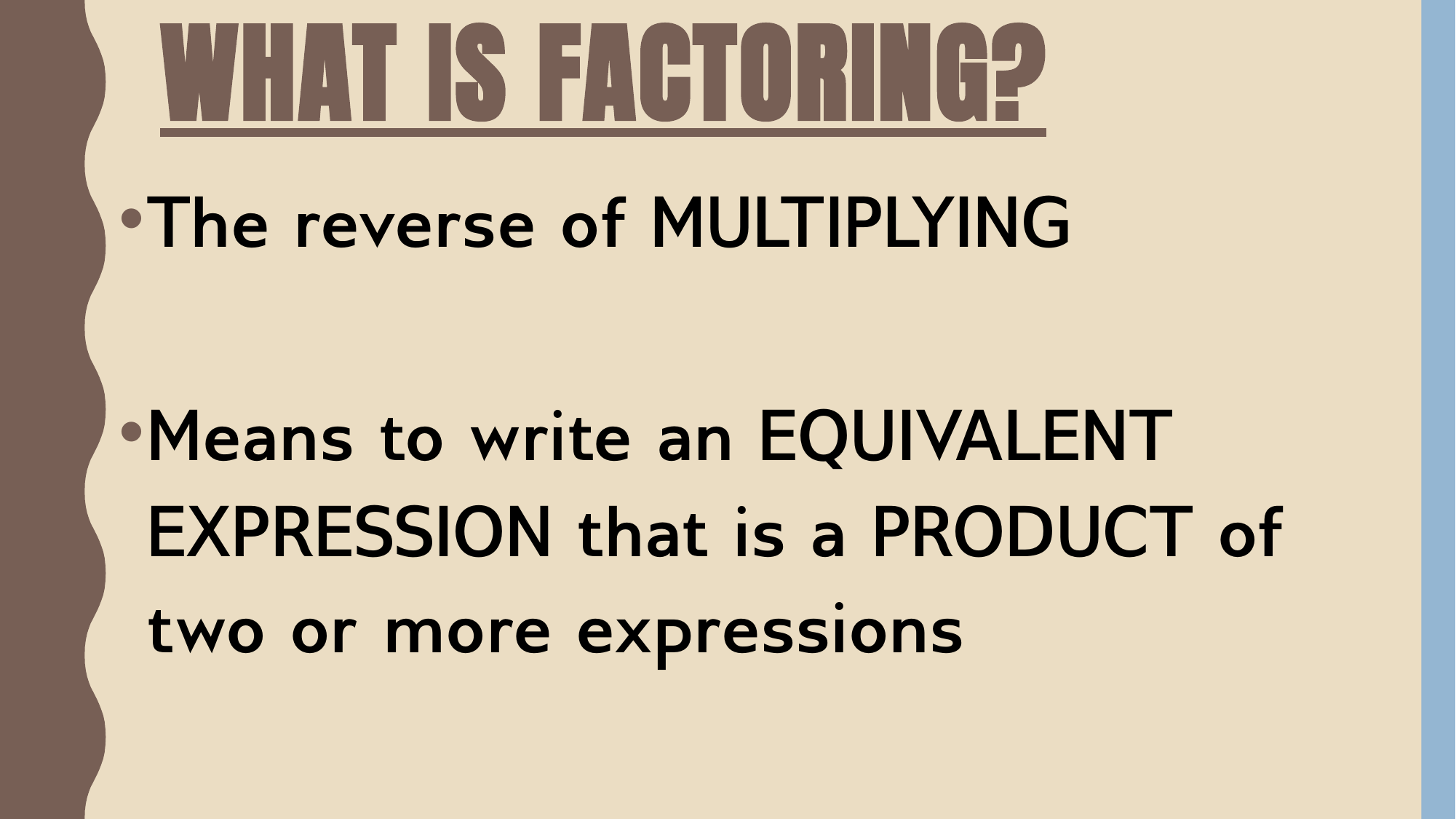

# What is factoring?
The reverse of MULTIPLYING

Means to write an EQUIVALENT EXPRESSION that is a PRODUCT of two or more expressions